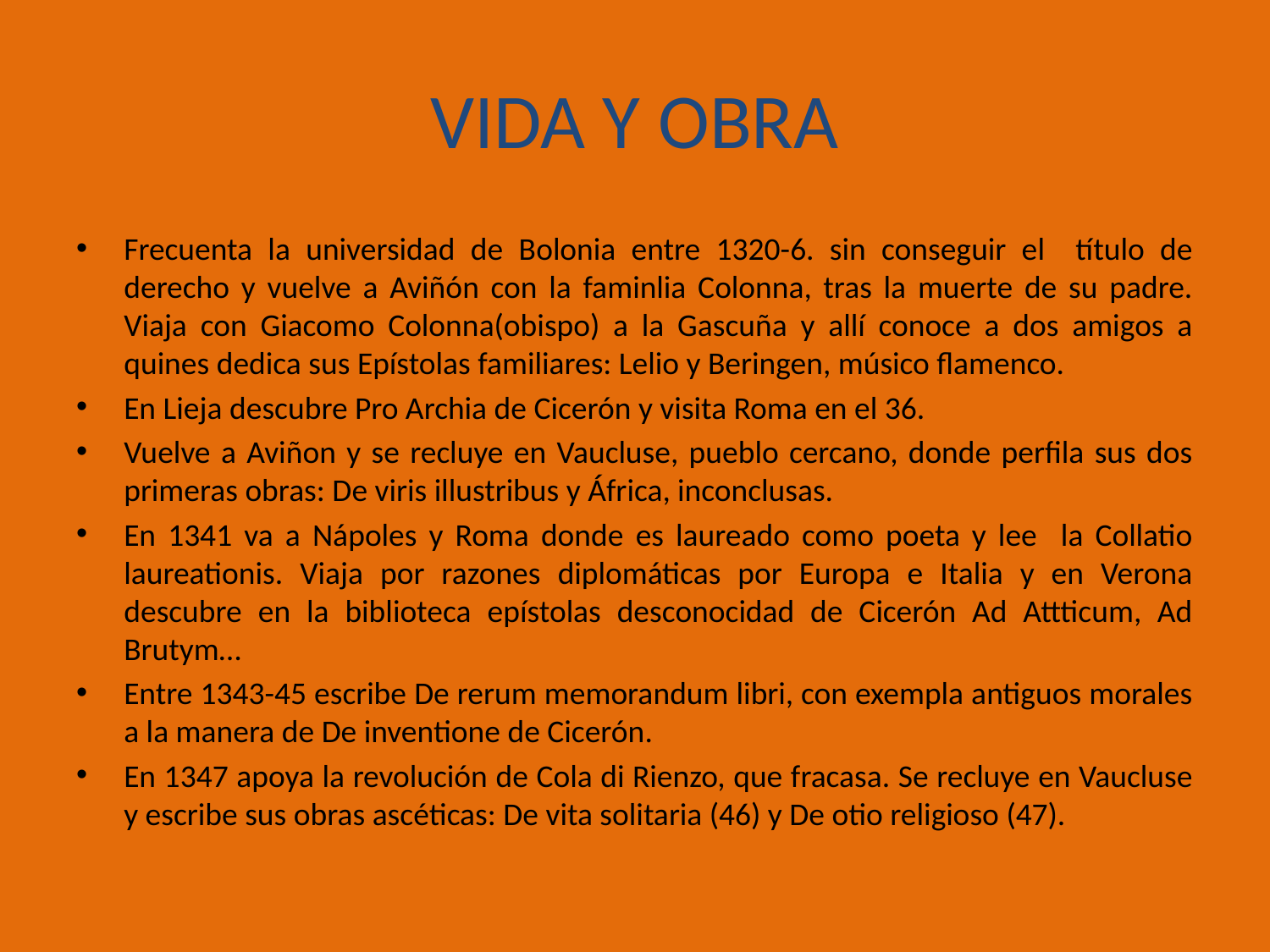

# VIDA Y OBRA
Frecuenta la universidad de Bolonia entre 1320-6. sin conseguir el  título de derecho y vuelve a Aviñón con la faminlia Colonna, tras la muerte de su padre. Viaja con Giacomo Colonna(obispo) a la Gascuña y allí conoce a dos amigos a quines dedica sus Epístolas familiares: Lelio y Beringen, músico flamenco.
En Lieja descubre Pro Archia de Cicerón y visita Roma en el 36.
Vuelve a Aviñon y se recluye en Vaucluse, pueblo cercano, donde perfila sus dos primeras obras: De viris illustribus y África, inconclusas.
En 1341 va a Nápoles y Roma donde es laureado como poeta y lee  la Collatio laureationis. Viaja por razones diplomáticas por Europa e Italia y en Verona descubre en la biblioteca epístolas desconocidad de Cicerón Ad Attticum, Ad Brutym…
Entre 1343-45 escribe De rerum memorandum libri, con exempla antiguos morales a la manera de De inventione de Cicerón.
En 1347 apoya la revolución de Cola di Rienzo, que fracasa. Se recluye en Vaucluse y escribe sus obras ascéticas: De vita solitaria (46) y De otio religioso (47).